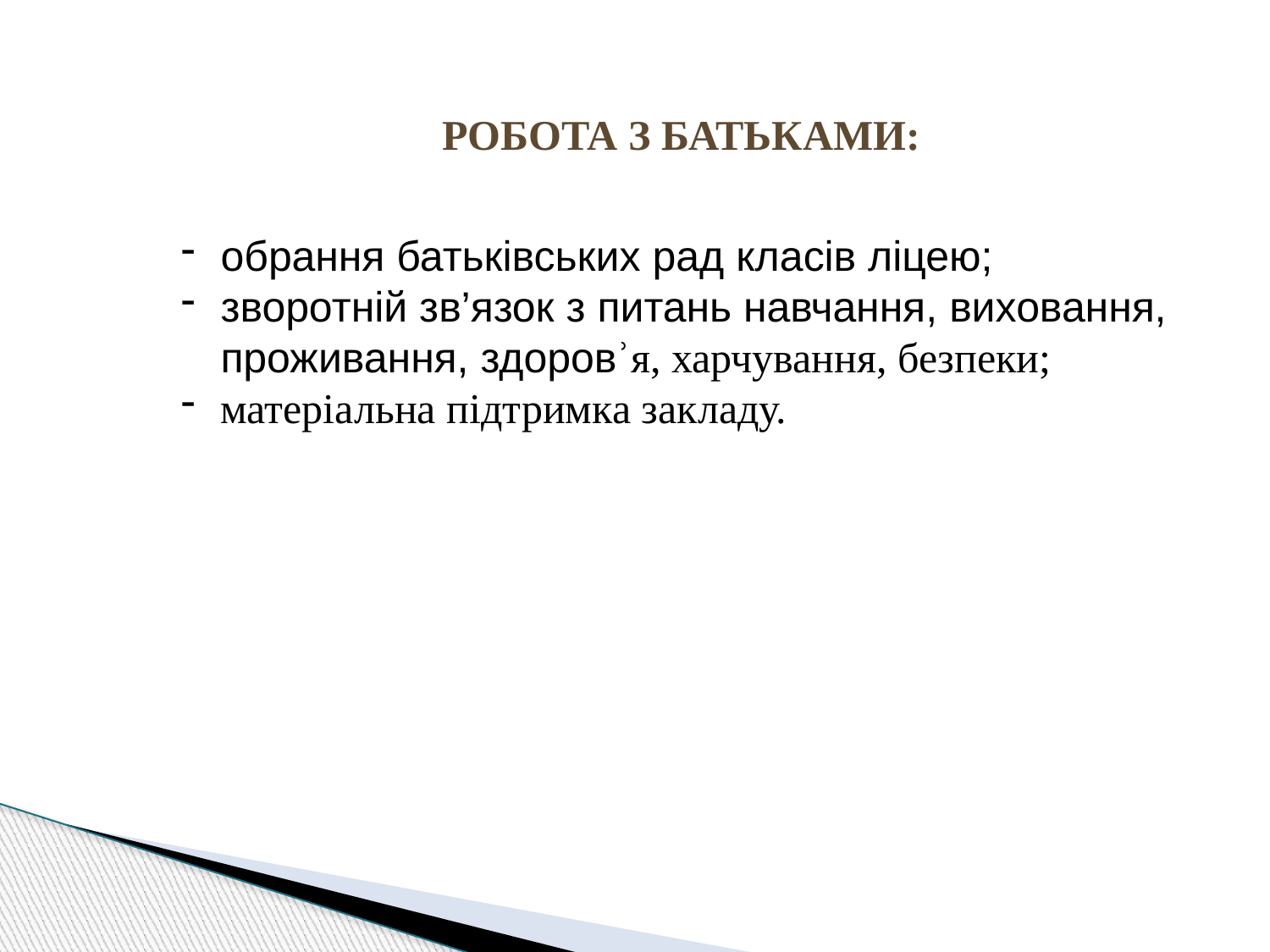

РОБОТА З БАТЬКАМИ:
обрання батьківських рад класів ліцею;
зворотній зв’язок з питань навчання, виховання, проживання, здоровʾя, харчування, безпеки;
матеріальна підтримка закладу.